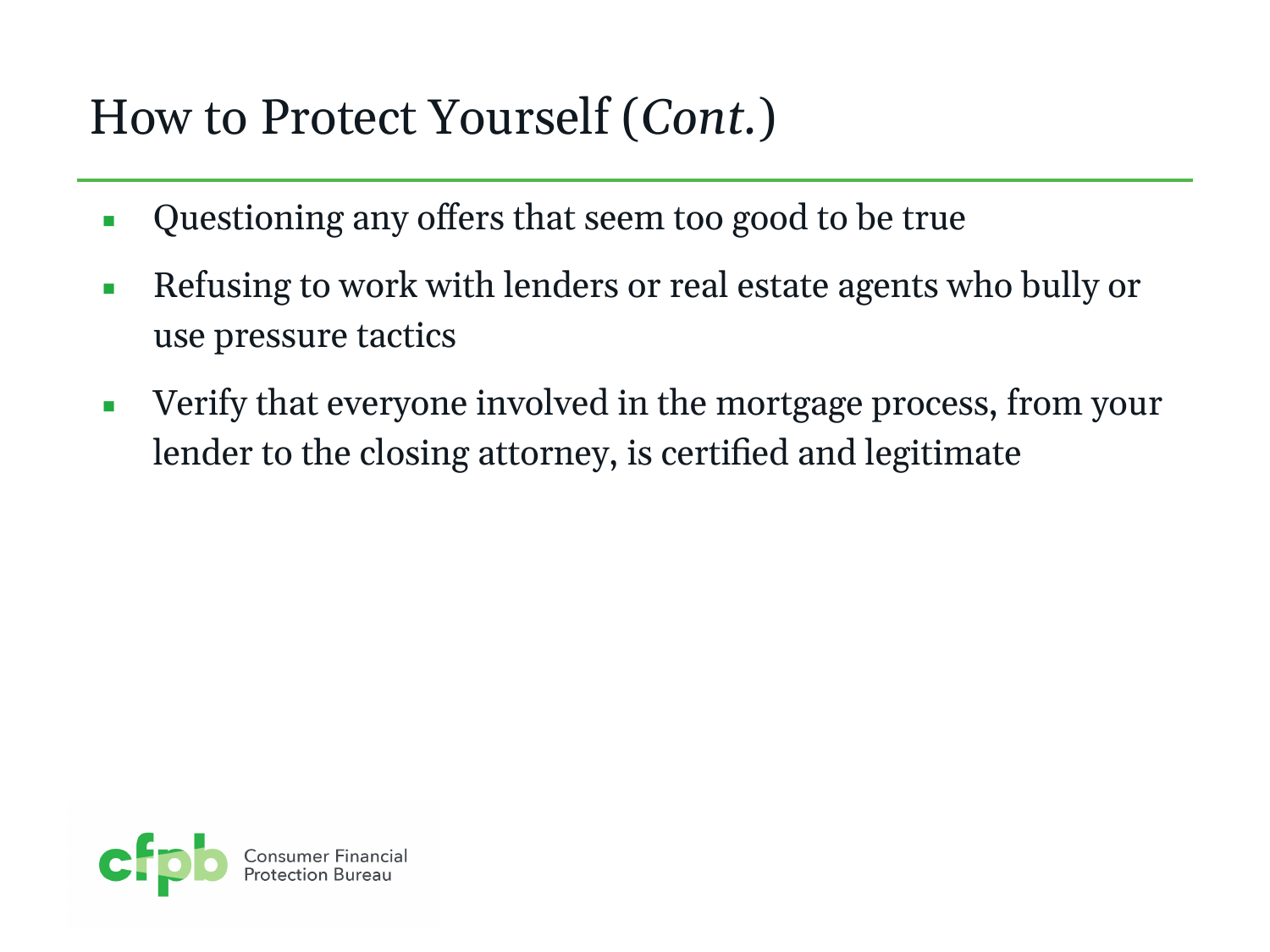

# How to Protect Yourself (Cont.)
Questioning any offers that seem too good to be true
Refusing to work with lenders or real estate agents who bully or use pressure tactics
Verify that everyone involved in the mortgage process, from your lender to the closing attorney, is certified and legitimate